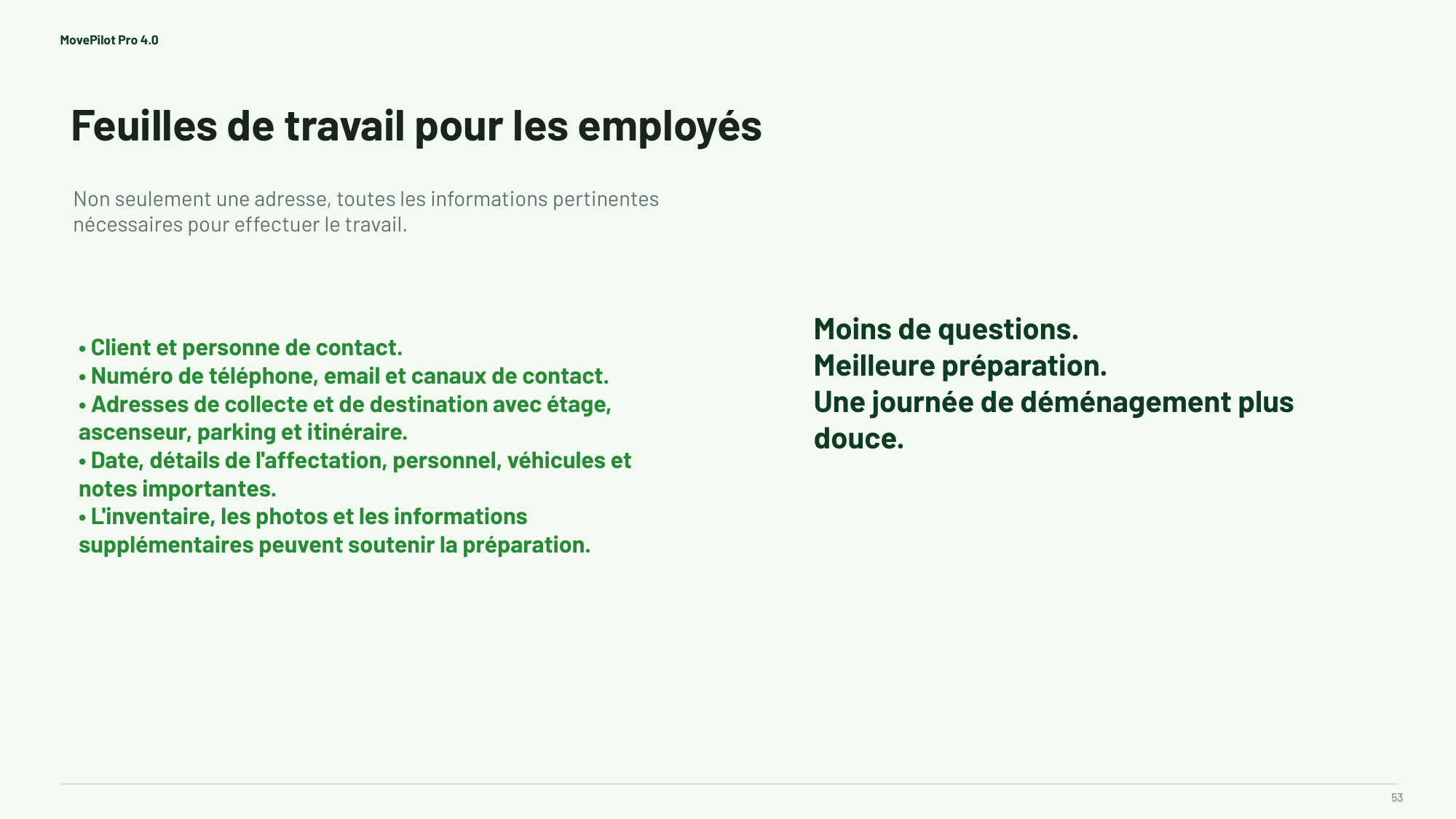

MovePilot Pro 4.0
Feuilles de travail pour les employés
Moins de questions.
Meilleure préparation.
Une journée de déménagement plus douce.
Non seulement une adresse, toutes les informations pertinentes nécessaires pour effectuer le travail.
• Client et personne de contact.
• Numéro de téléphone, email et canaux de contact.
• Adresses de collecte et de destination avec étage, ascenseur, parking et itinéraire.
• Date, détails de l'affectation, personnel, véhicules et notes importantes.
• L'inventaire, les photos et les informations supplémentaires peuvent soutenir la préparation.

53